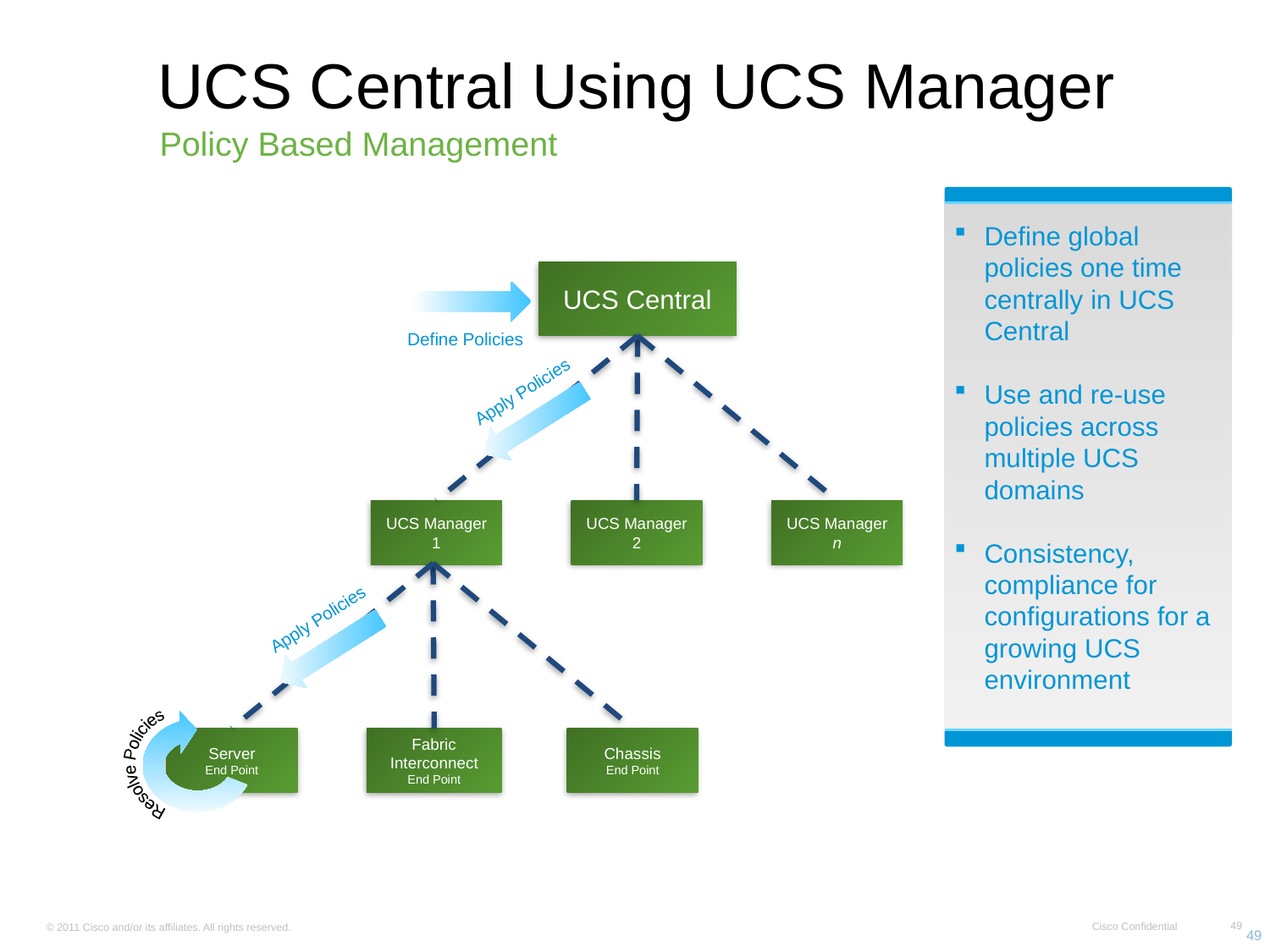

# UCS Central Using UCS Manager
Policy Based Management

Define global policies one time centrally in UCS Central
Use and re-use policies across multiple UCS domains
Consistency, compliance for configurations for a growing UCS environment
UCS Central

Define Policies

Apply Policies
UCS Manager 1
UCS Manager 2
UCS Manager n

Apply Policies

Resolve Policies
Server
End Point
Fabric Interconnect
End Point
Chassis
End Point

49